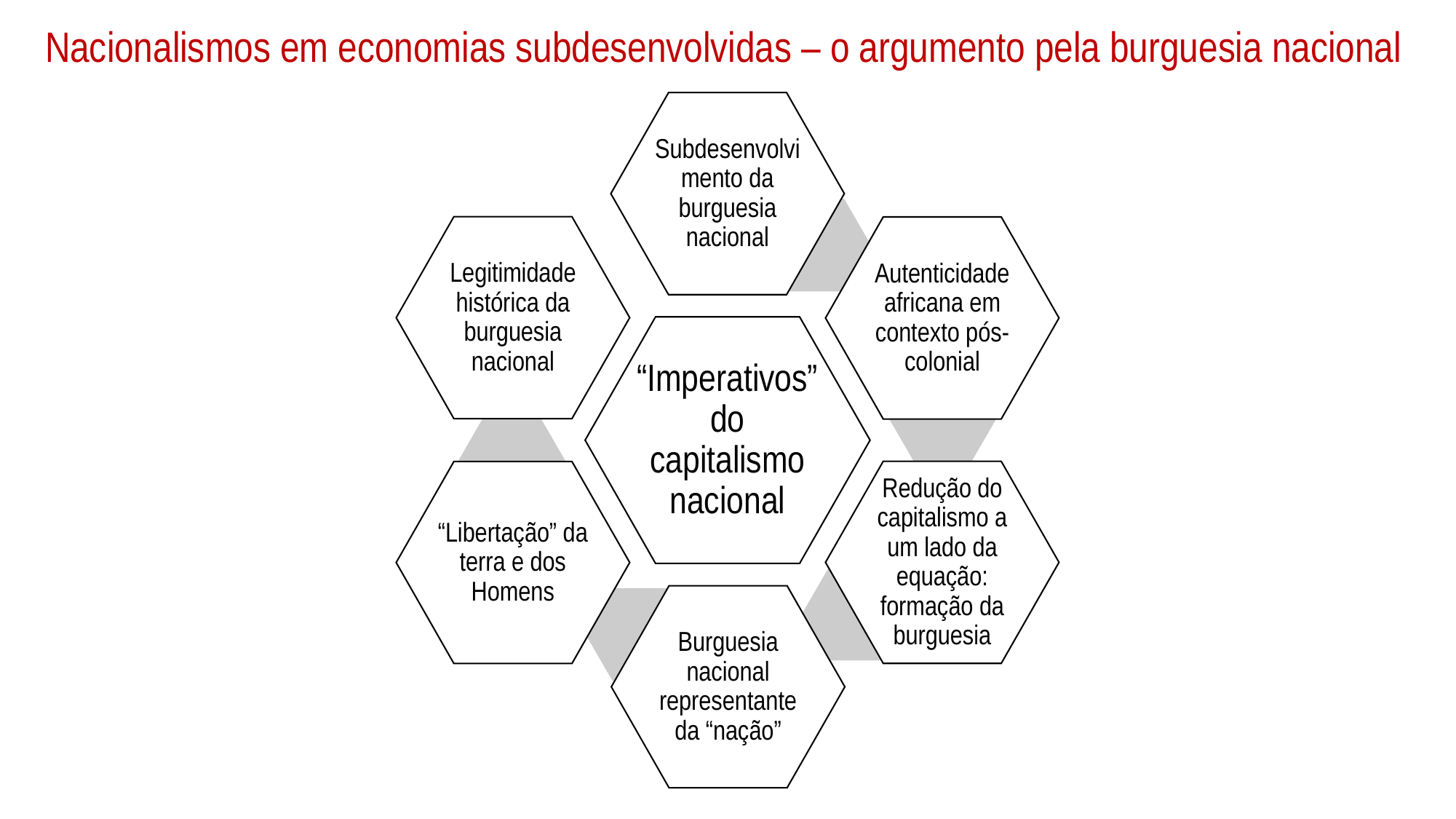

# Nacionalismos em economias subdesenvolvidas – o argumento pela burguesia nacional
“Imperativos” do capitalismo nacional
Subdesenvolvimento da burguesia nacional
Autenticidade africana em contexto pós-colonial
Redução do capitalismo a um lado da equação: formação da burguesia
Burguesia nacional representante da “nação”
“Libertação” da terra e dos Homens
Legitimidade histórica da burguesia nacional